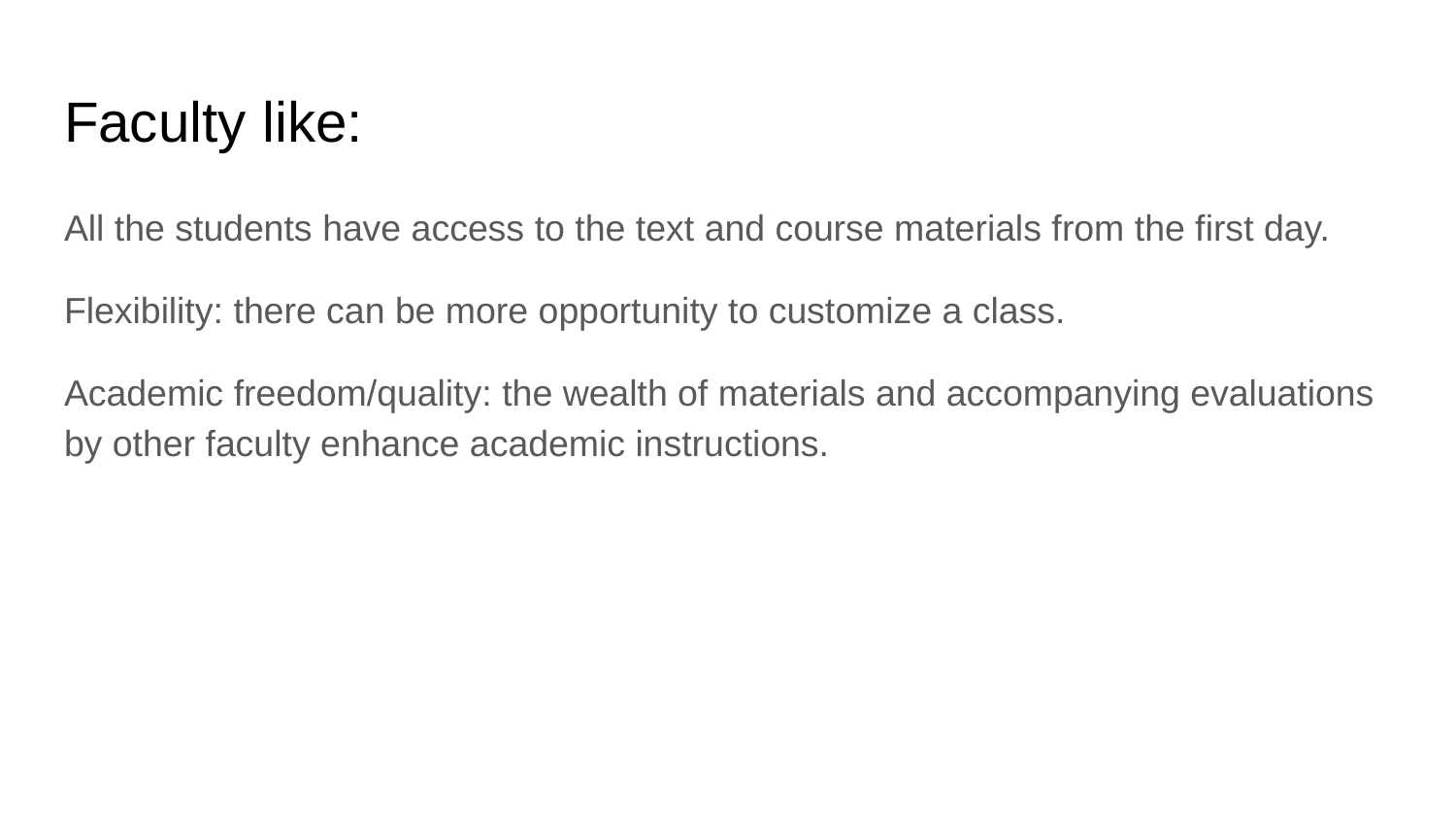

# Faculty like:
All the students have access to the text and course materials from the first day.
Flexibility: there can be more opportunity to customize a class.
Academic freedom/quality: the wealth of materials and accompanying evaluations by other faculty enhance academic instructions.